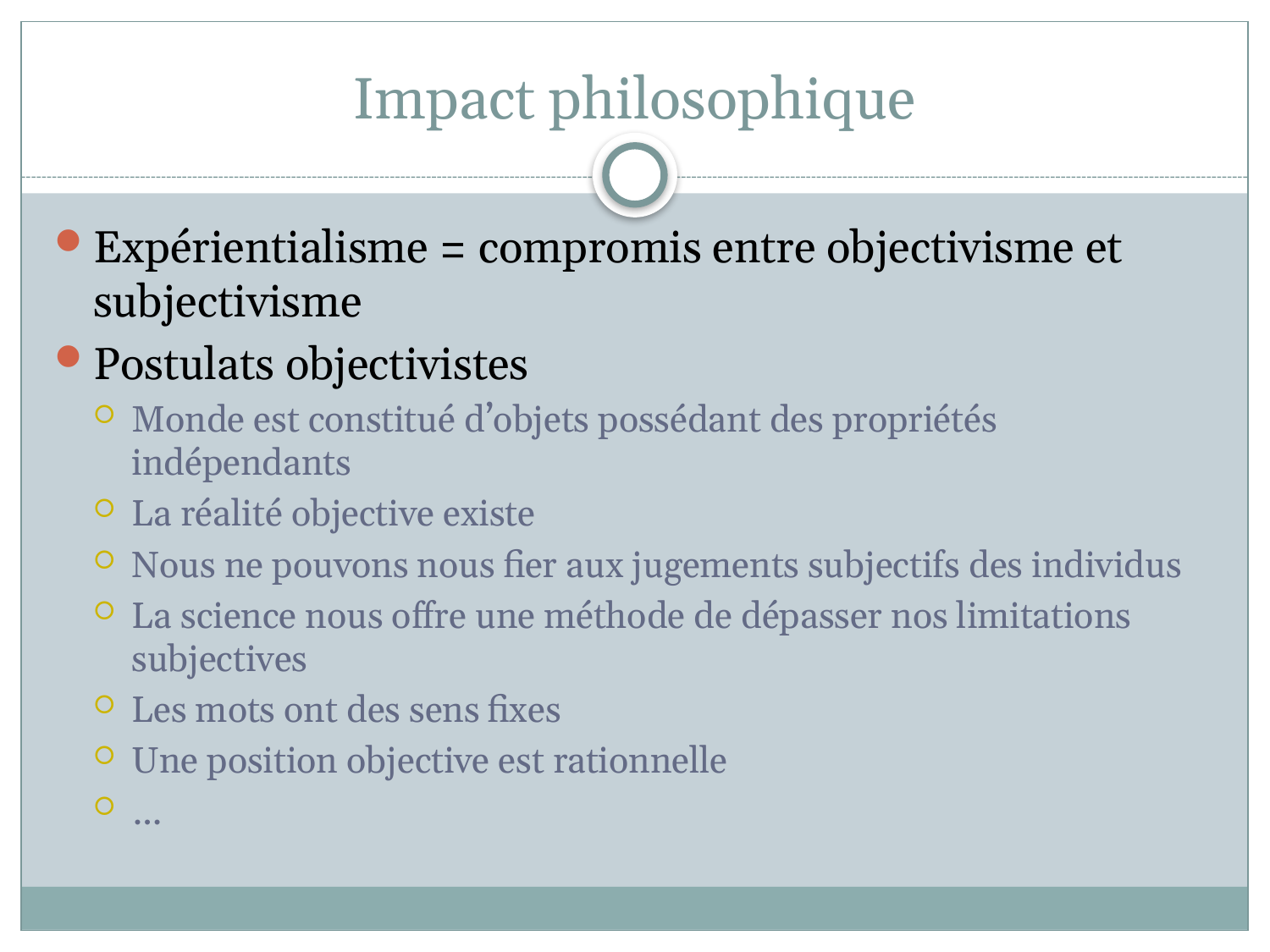

# Impact philosophique
Expérientialisme = compromis entre objectivisme et subjectivisme
Postulats objectivistes
Monde est constitué d’objets possédant des propriétés indépendants
La réalité objective existe
Nous ne pouvons nous fier aux jugements subjectifs des individus
La science nous offre une méthode de dépasser nos limitations subjectives
Les mots ont des sens fixes
Une position objective est rationnelle
…